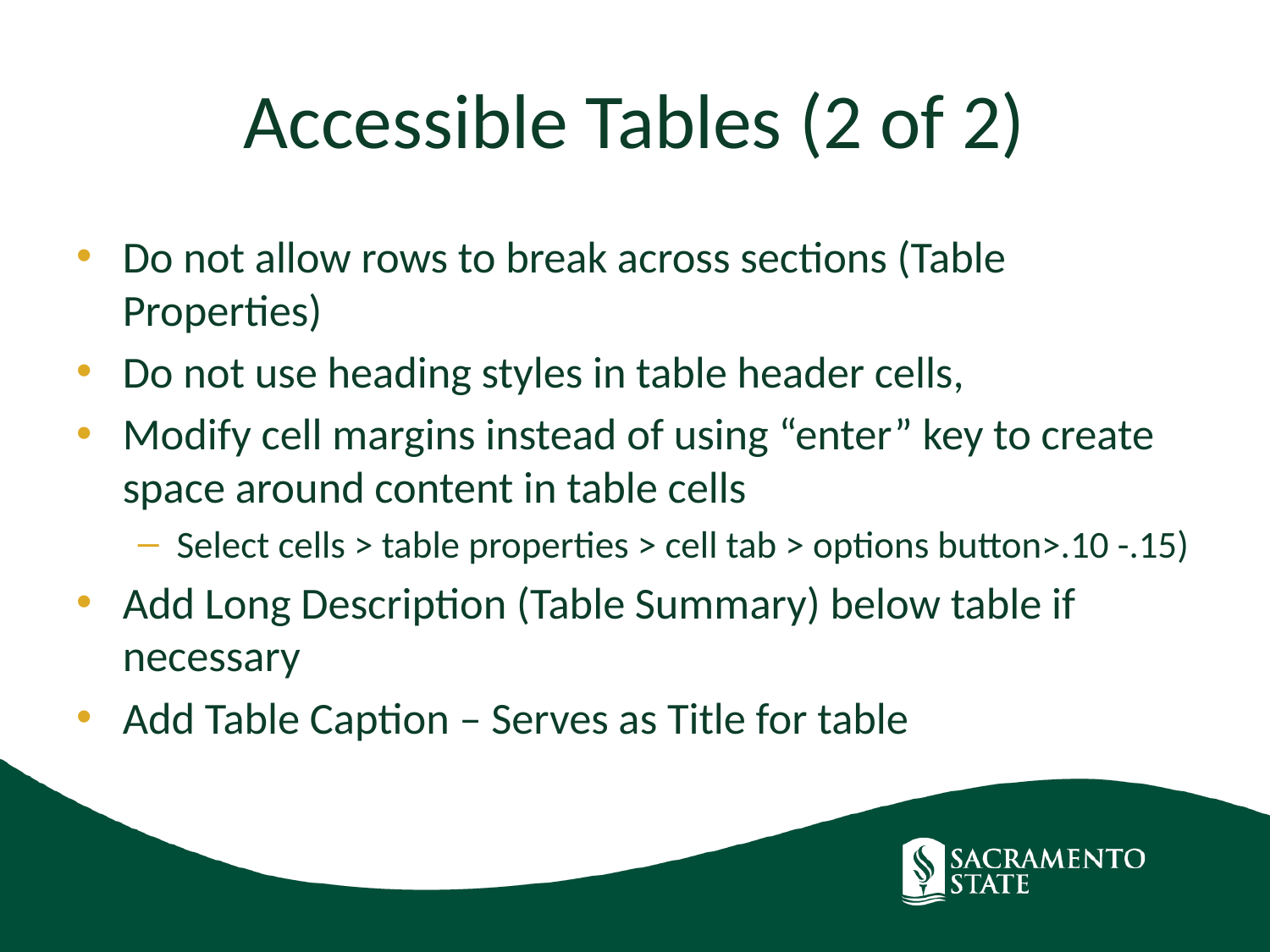

# Accessible Tables (2 of 2)
Do not allow rows to break across sections (Table Properties)
Do not use heading styles in table header cells,
Modify cell margins instead of using “enter” key to create space around content in table cells
Select cells > table properties > cell tab > options button>.10 -.15)
Add Long Description (Table Summary) below table if necessary
Add Table Caption – Serves as Title for table